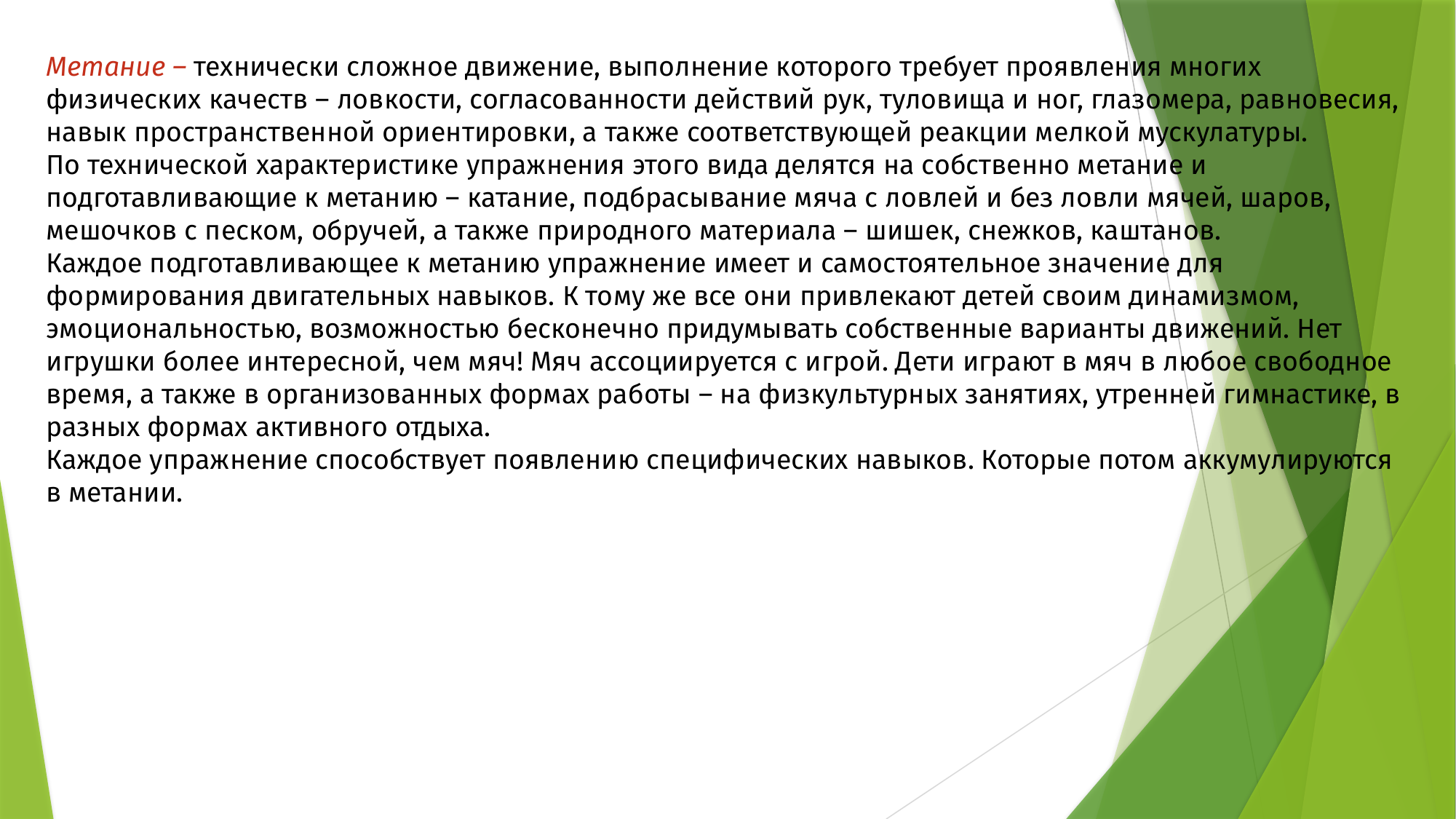

# Метание – технически сложное движение, выполнение которого требует проявления многих физических качеств – ловкости, согласованности действий рук, туловища и ног, глазомера, равновесия, навык пространственной ориентировки, а также соответствующей реакции мелкой мускулатуры. По технической характеристике упражнения этого вида делятся на собственно метание и подготавливающие к метанию – катание, подбрасывание мяча с ловлей и без ловли мячей, шаров, мешочков с песком, обручей, а также природного материала – шишек, снежков, каштанов. Каждое подготавливающее к метанию упражнение имеет и самостоятельное значение для формирования двигательных навыков. К тому же все они привлекают детей своим динамизмом, эмоциональностью, возможностью бесконечно придумывать собственные варианты движений. Нет игрушки более интересной, чем мяч! Мяч ассоциируется с игрой. Дети играют в мяч в любое свободное время, а также в организованных формах работы – на физкультурных занятиях, утренней гимнастике, в разных формах активного отдыха. Каждое упражнение способствует появлению специфических навыков. Которые потом аккумулируются в метании.